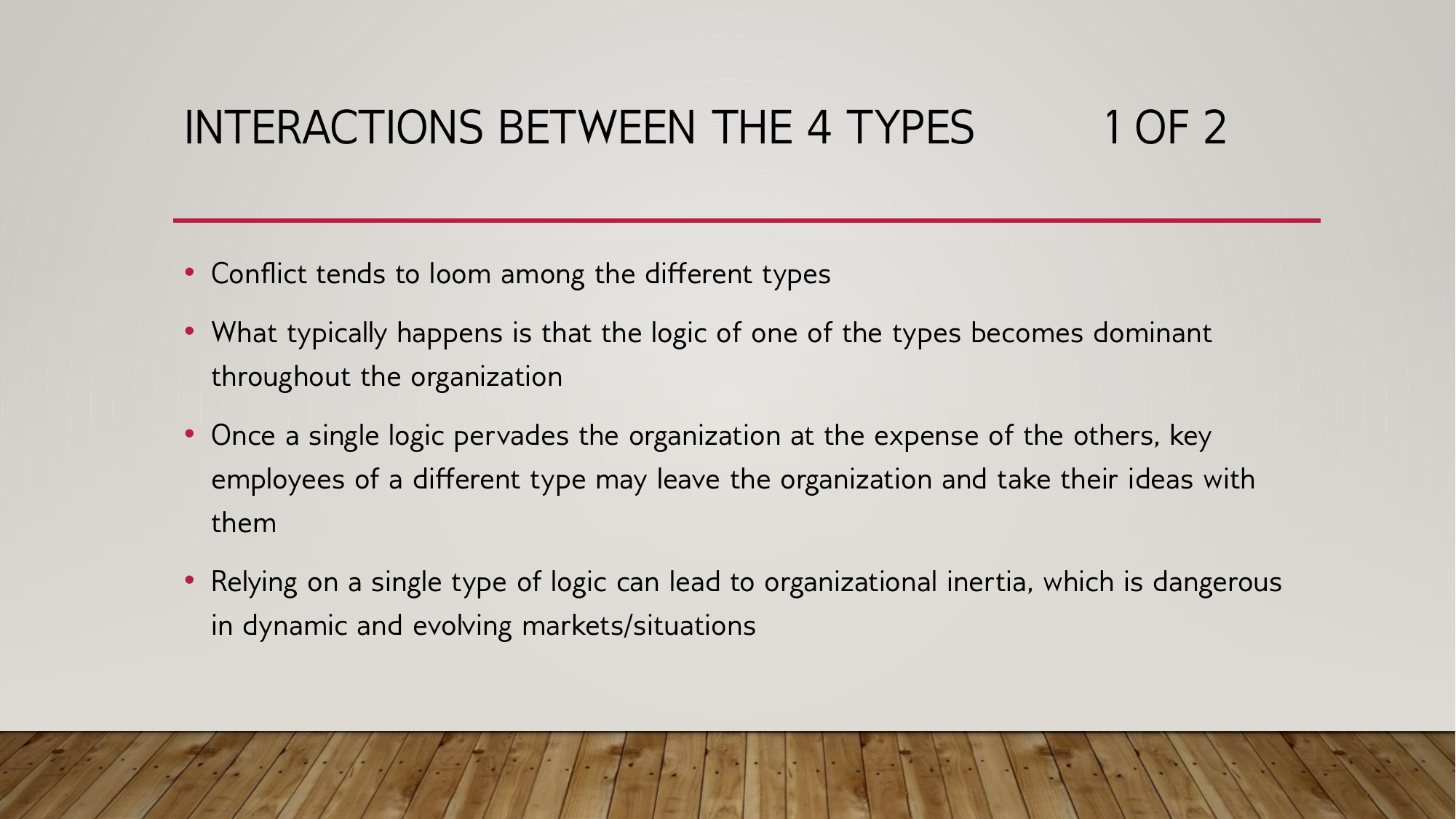

# Interactions Between the 4 Types         1 of 2
Conflict tends to loom among the different types
What typically happens is that the logic of one of the types becomes dominant throughout the organization
Once a single logic pervades the organization at the expense of the others, key employees of a different type may leave the organization and take their ideas with them
Relying on a single type of logic can lead to organizational inertia, which is dangerous in dynamic and evolving markets/situations